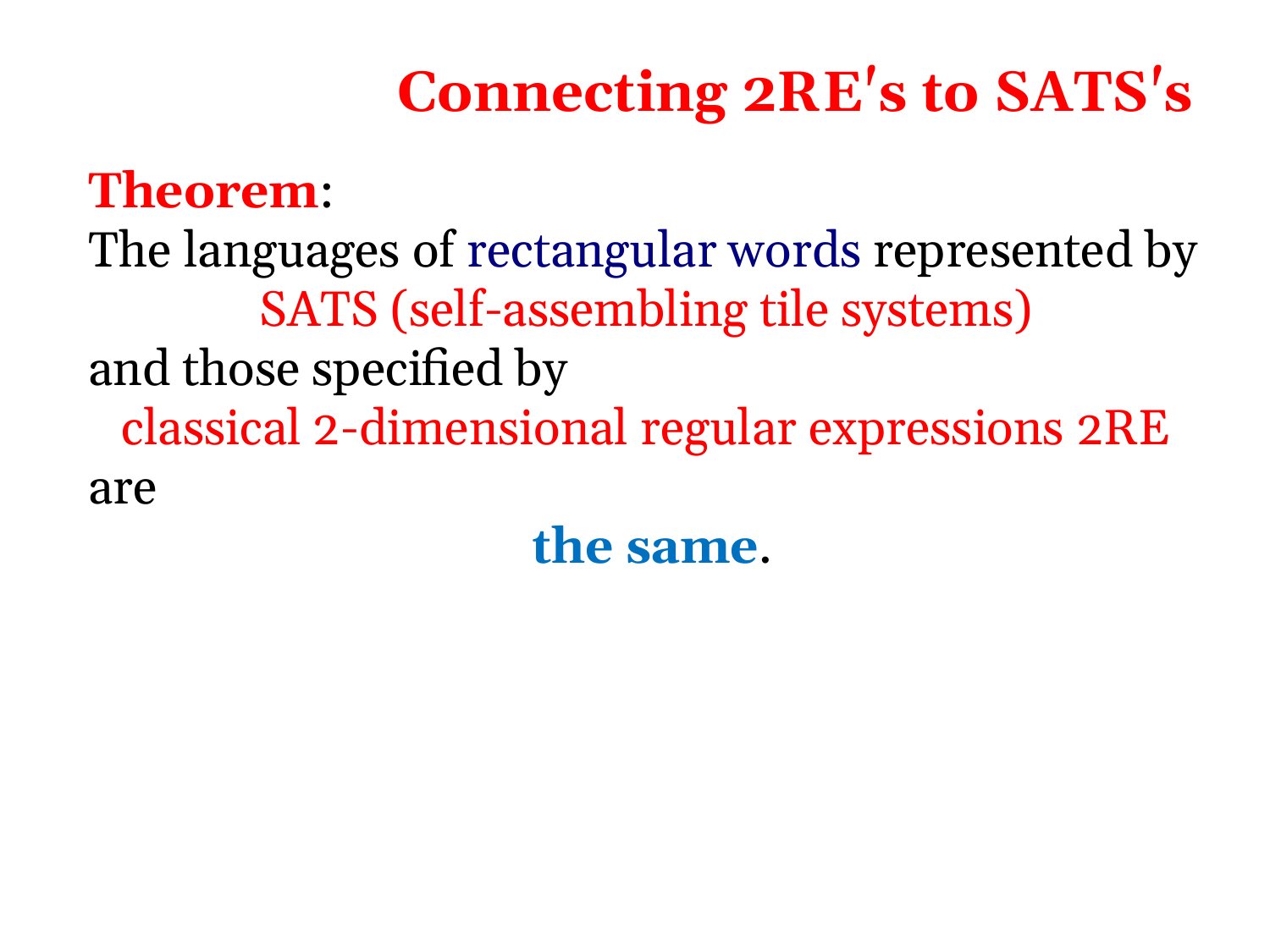

Connecting 2RE's to SATS's
Theorem:
The languages of rectangular words represented by
SATS (self-assembling tile systems)
and those specified by
classical 2-dimensional regular expressions 2RE
are
the same.